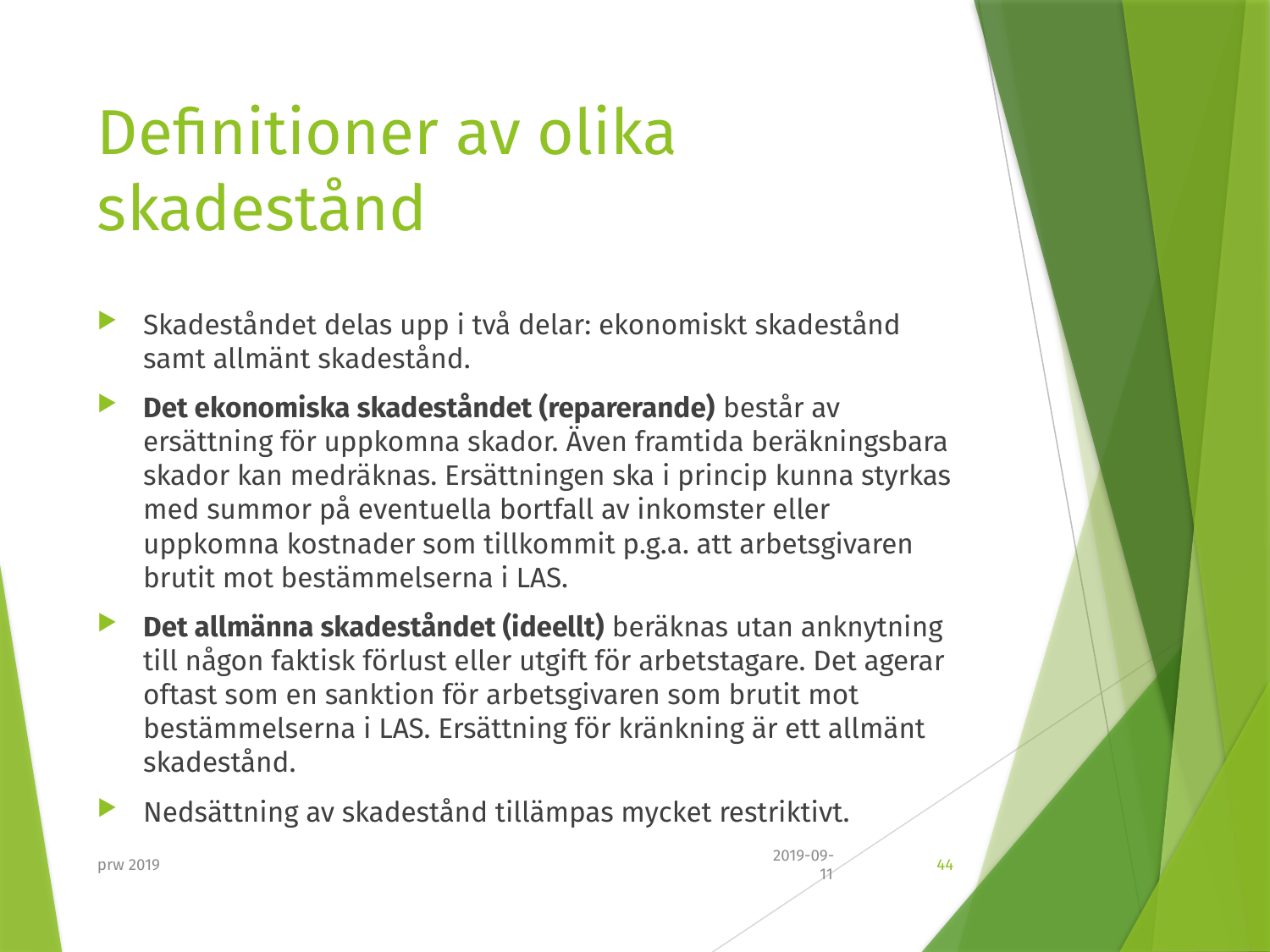

# Definitioner av olika skadestånd
Skadeståndet delas upp i två delar: ekonomiskt skadestånd samt allmänt skadestånd.
Det ekonomiska skadeståndet (reparerande) består av ersättning för uppkomna skador. Även framtida beräkningsbara skador kan medräknas. Ersättningen ska i princip kunna styrkas med summor på eventuella bortfall av inkomster eller uppkomna kostnader som tillkommit p.g.a. att arbetsgivaren brutit mot bestämmelserna i LAS.
Det allmänna skadeståndet (ideellt) beräknas utan anknytning till någon faktisk förlust eller utgift för arbetstagare. Det agerar oftast som en sanktion för arbetsgivaren som brutit mot bestämmelserna i LAS. Ersättning för kränkning är ett allmänt skadestånd.
Nedsättning av skadestånd tillämpas mycket restriktivt.

prw 2019
2019-09-11
44